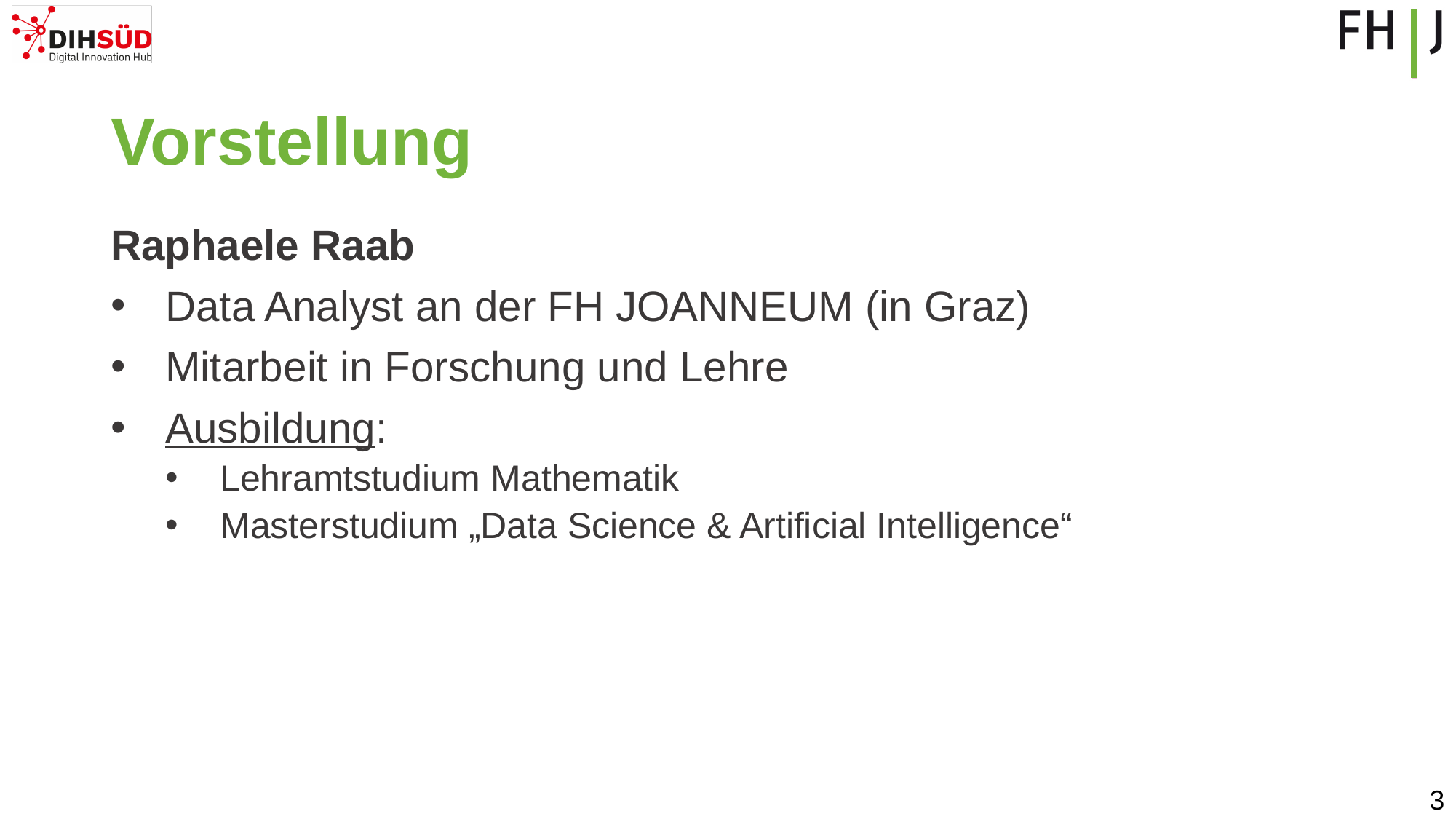

# Vorstellung
Raphaele Raab
Data Analyst an der FH JOANNEUM (in Graz)
Mitarbeit in Forschung und Lehre
Ausbildung:
Lehramtstudium Mathematik
Masterstudium „Data Science & Artificial Intelligence“